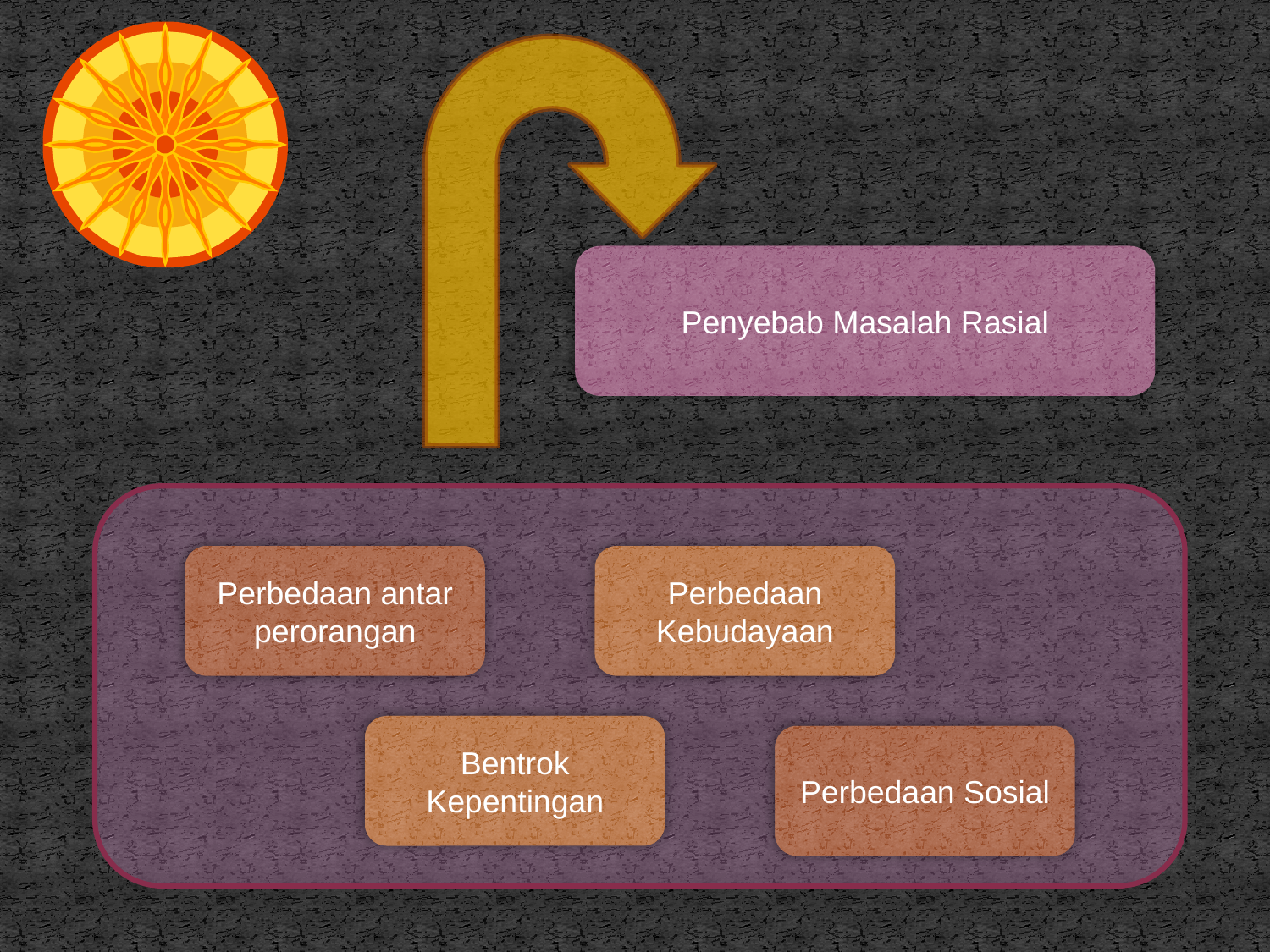

Penyebab Masalah Rasial

Perbedaan antar perorangan
Perbedaan Kebudayaan
Bentrok Kepentingan
Perbedaan Sosial